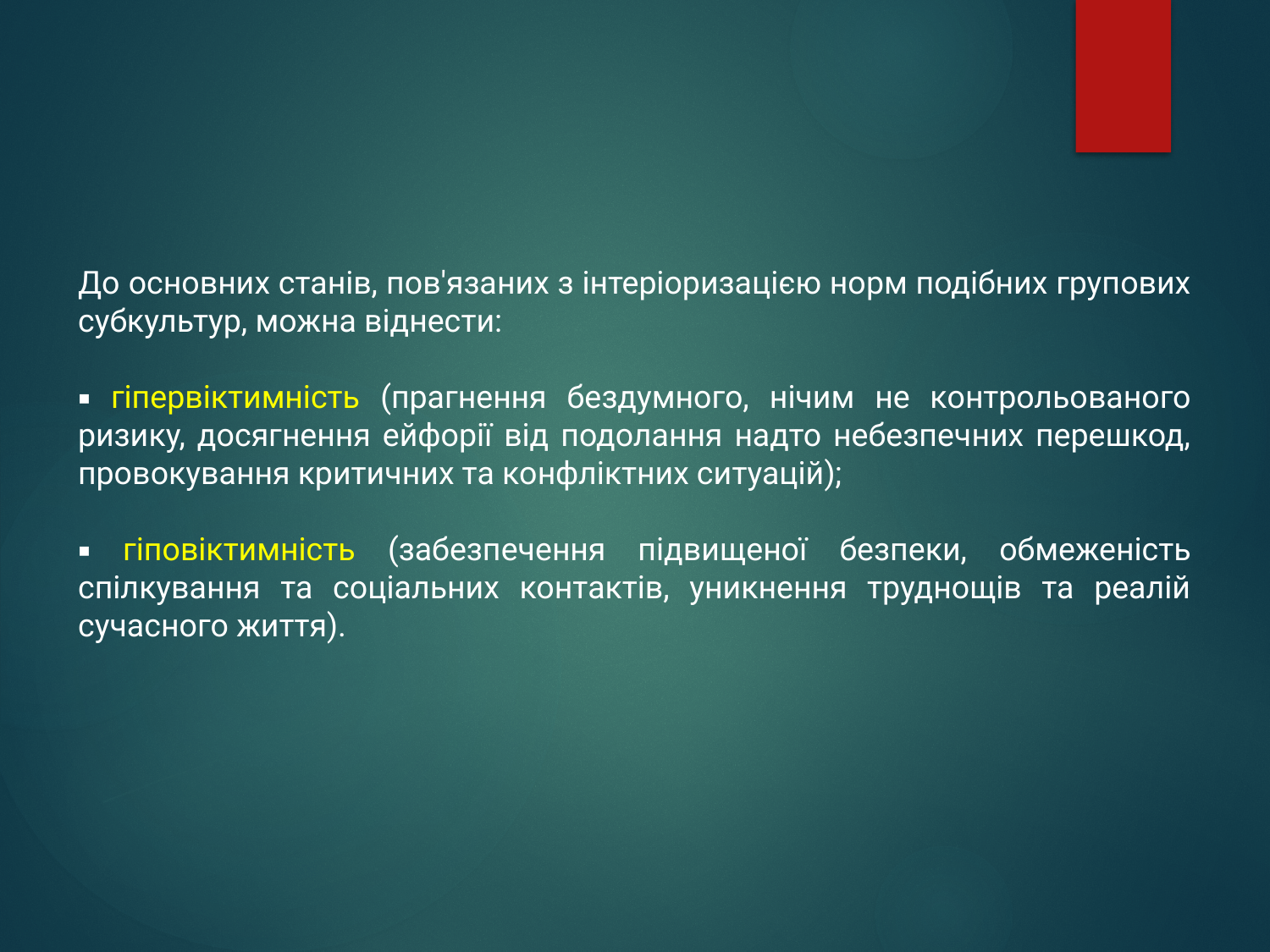

До основних станів, пов'язаних з інтеріоризацією норм подібних групових субкультур, можна віднести:

▪ гіпервіктимність (прагнення бездумного, нічим не контрольованого ризику, досягнення ейфорії від подолання надто небезпечних перешкод, провокування критичних та конфліктних ситуацій);

▪ гіповіктимність (забезпечення підвищеної безпеки, обмеженість спілкування та соціальних контактів, уникнення труднощів та реалій сучасного життя).